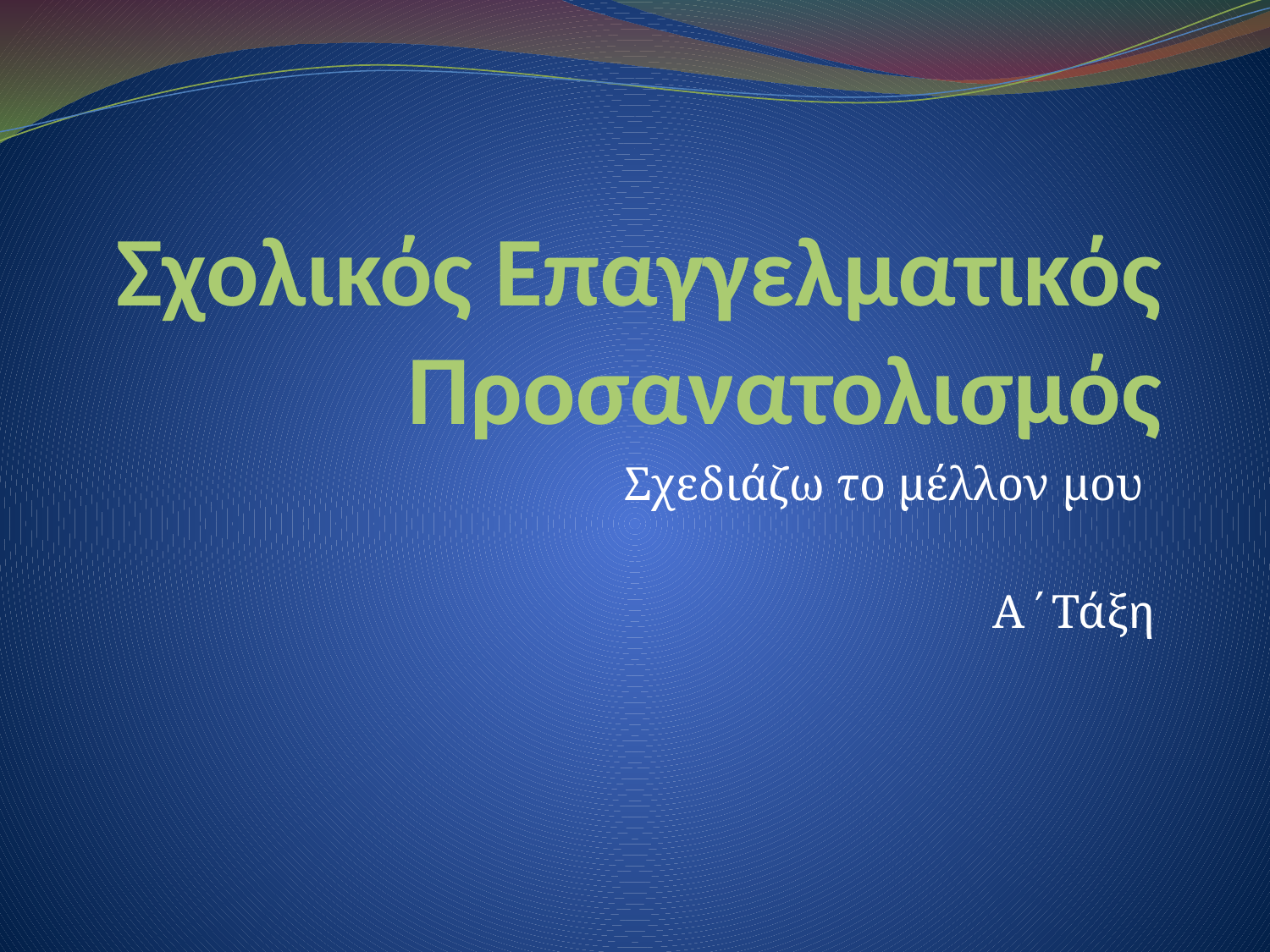

# Σχολικός Επαγγελματικός Προσανατολισμός
Σχεδιάζω το μέλλον μου

Α΄Τάξη